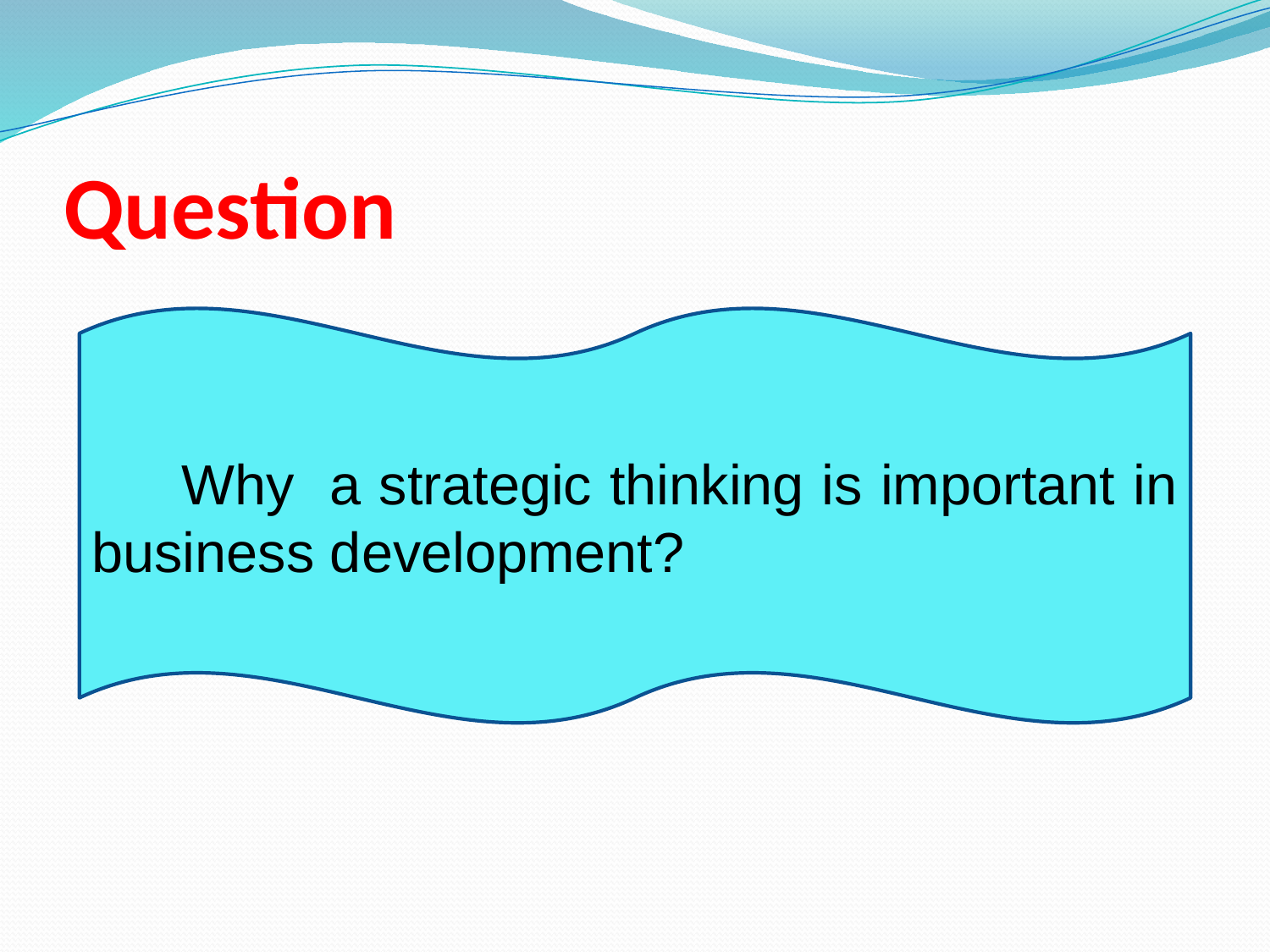

# Question
     Why  a strategic thinking is important in business development?